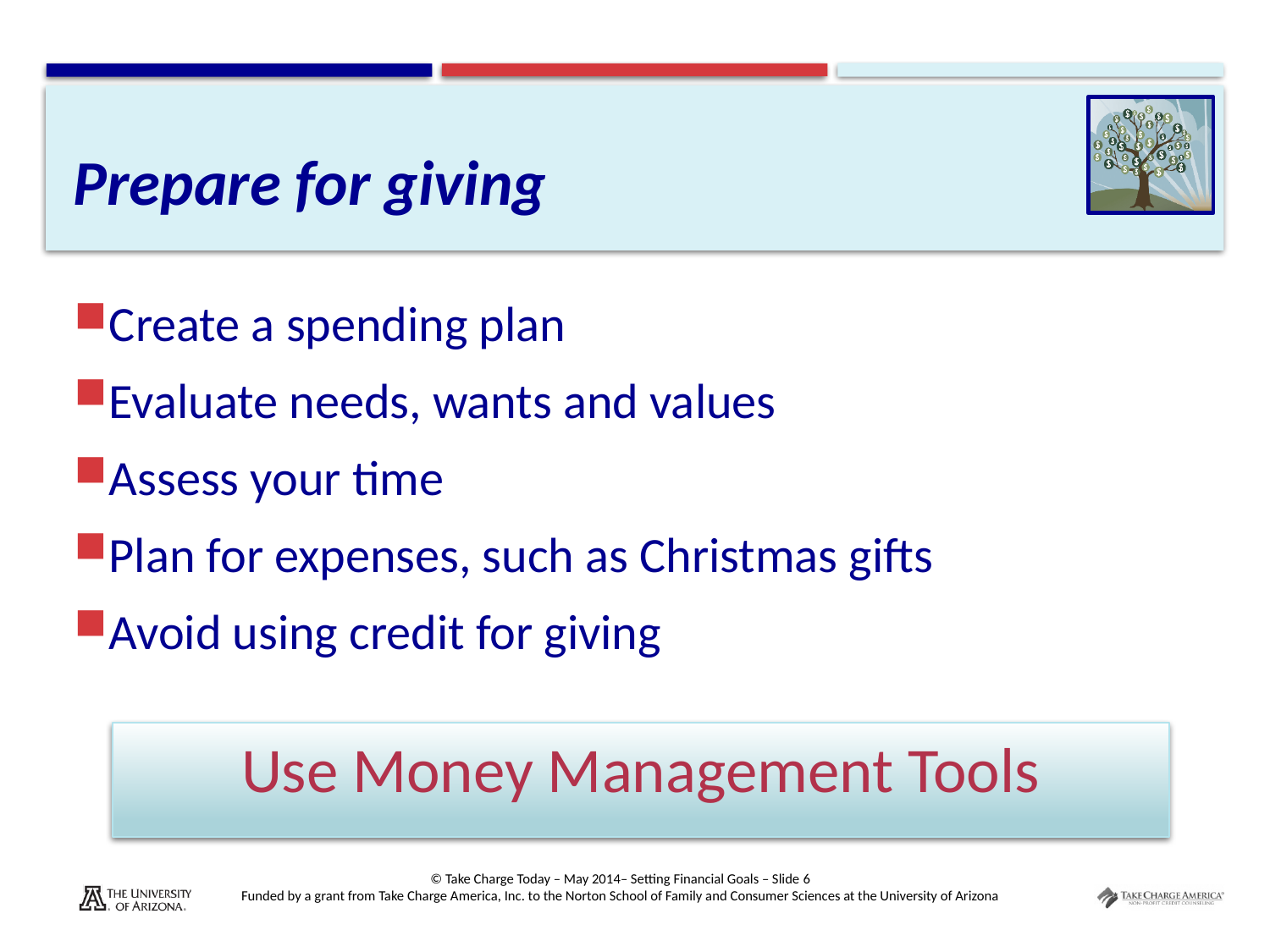

# Prepare for giving
Create a spending plan
Evaluate needs, wants and values
Assess your time
Plan for expenses, such as Christmas gifts
Avoid using credit for giving
Use Money Management Tools